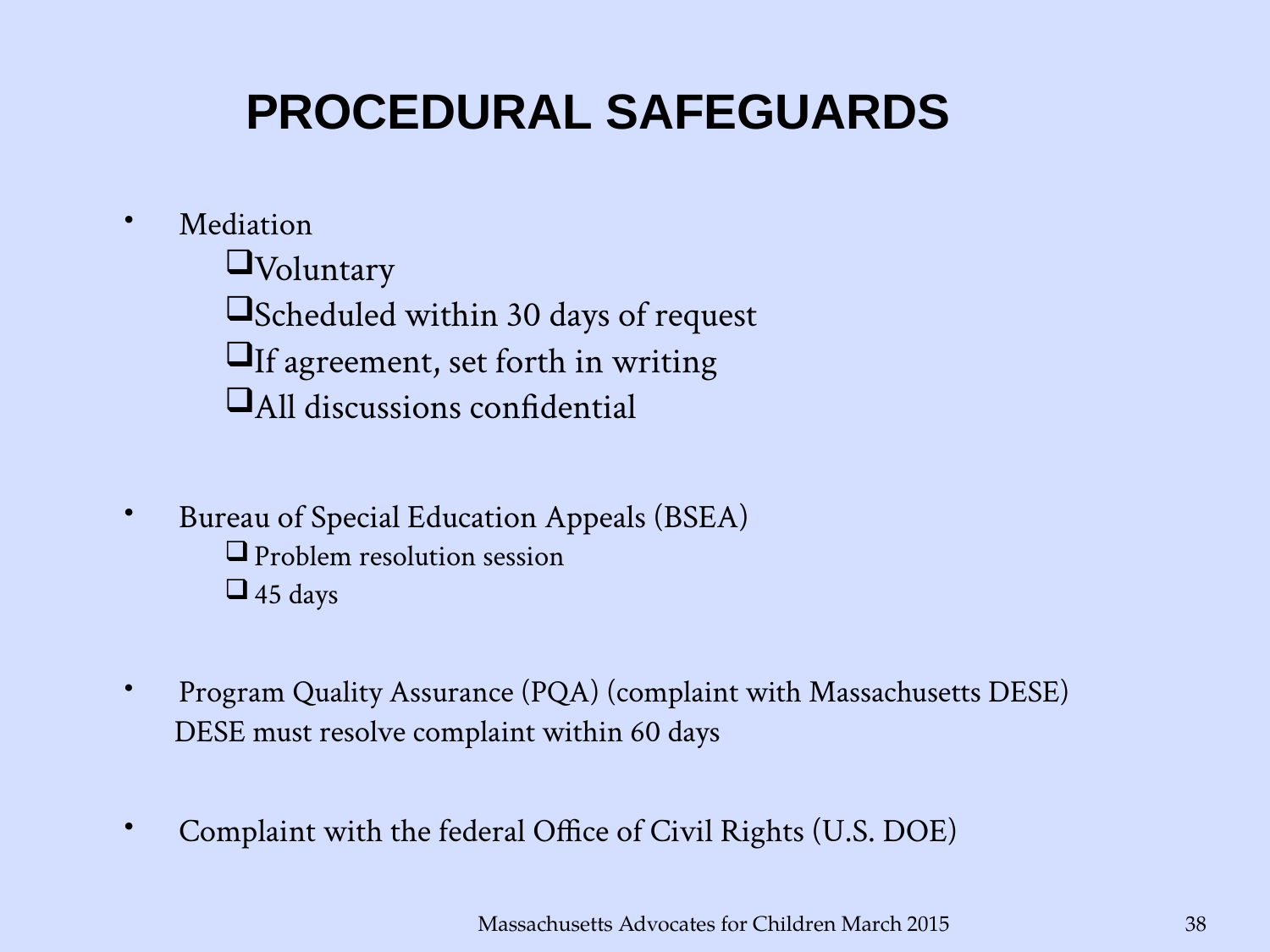

# PROCEDURAL SAFEGUARDS

Mediation
Voluntary
Scheduled within 30 days of request
If agreement, set forth in writing
All discussions confidential

Bureau of Special Education Appeals (BSEA)
Problem resolution session
45 days

Program Quality Assurance (PQA) (complaint with Massachusetts DESE)
       DESE must resolve complaint within 60 days

Complaint with the federal Office of Civil Rights (U.S. DOE)

Massachusetts Advocates for Children March 2015
38